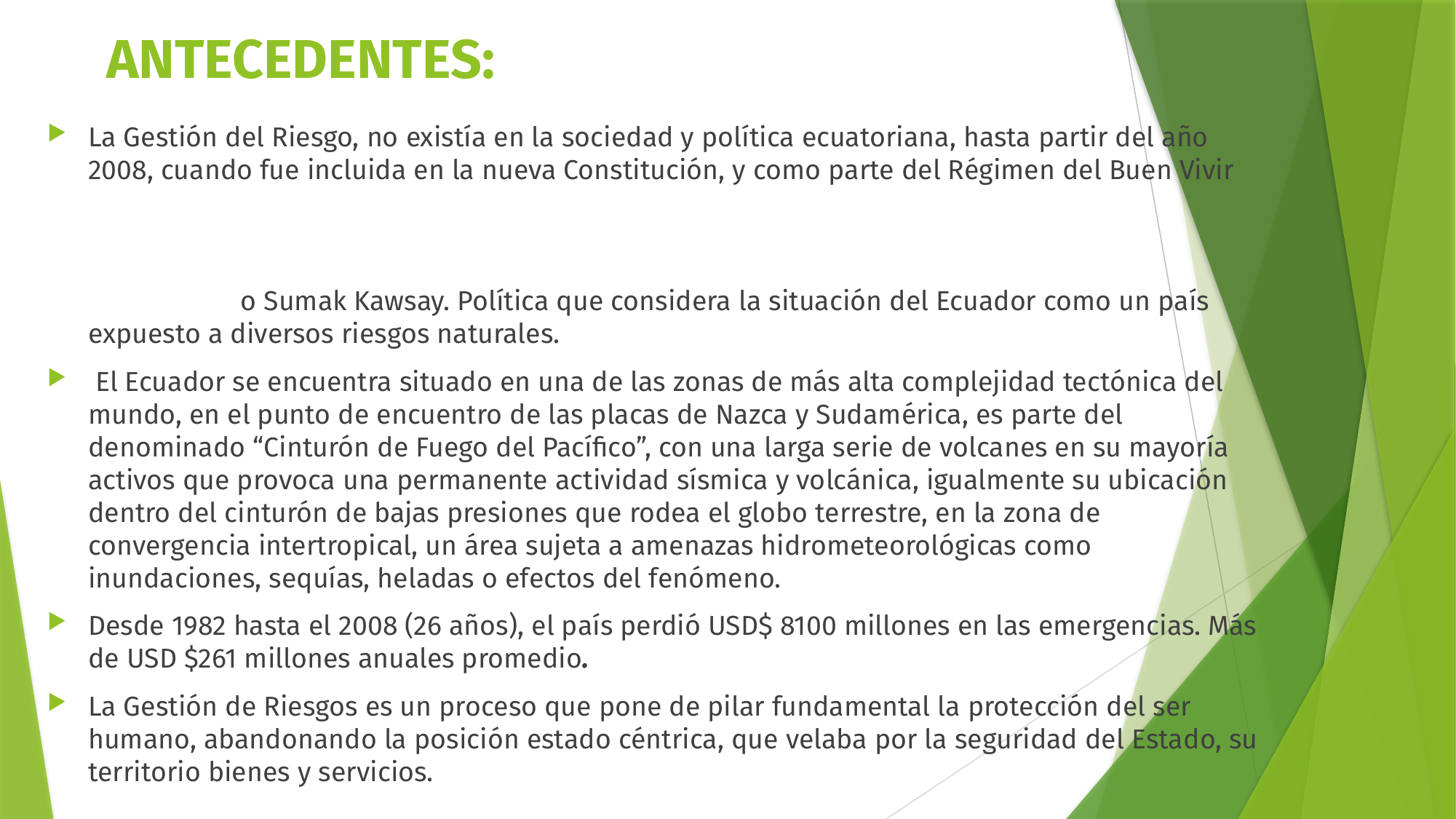

# ANTECEDENTES:
La Gestión del Riesgo, no existía en la sociedad y política ecuatoriana, hasta partir del año 2008, cuando fue incluida en la nueva Constitución, y como parte del Régimen del Buen Vivir                                                                                                                                                                                                                                                                                                                                                                                                                                                                                                                               o Sumak Kawsay. Política que considera la situación del Ecuador como un país expuesto a diversos riesgos naturales.
 El Ecuador se encuentra situado en una de las zonas de más alta complejidad tectónica del mundo, en el punto de encuentro de las placas de Nazca y Sudamérica, es parte del denominado “Cinturón de Fuego del Pacífico”, con una larga serie de volcanes en su mayoría activos que provoca una permanente actividad sísmica y volcánica, igualmente su ubicación dentro del cinturón de bajas presiones que rodea el globo terrestre, en la zona de convergencia intertropical, un área sujeta a amenazas hidrometeorológicas como inundaciones, sequías, heladas o efectos del fenómeno.
Desde 1982 hasta el 2008 (26 años), el país perdió USD$ 8100 millones en las emergencias. Más de USD $261 millones anuales promedio.
La Gestión de Riesgos es un proceso que pone de pilar fundamental la protección del ser humano, abandonando la posición estado céntrica, que velaba por la seguridad del Estado, su territorio bienes y servicios.